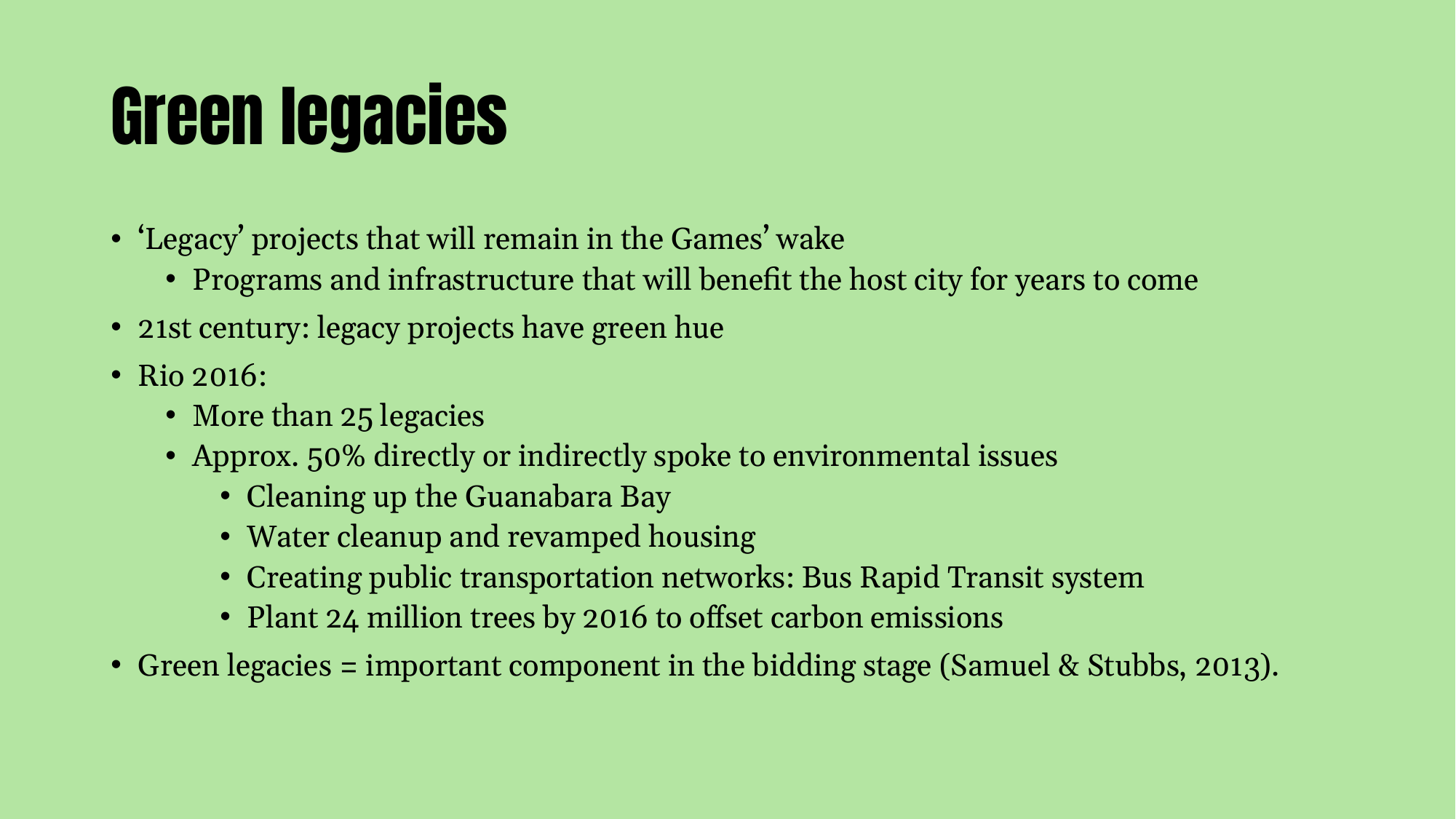

# Green legacies
‘Legacy’ projects that will remain in the Games’ wake
Programs and infrastructure that will benefit the host city for years to come
21st century: legacy projects have green hue
Rio 2016:
More than 25 legacies
Approx. 50% directly or indirectly spoke to environmental issues
Cleaning up the Guanabara Bay
Water cleanup and revamped housing
Creating public transportation networks: Bus Rapid Transit system
Plant 24 million trees by 2016 to offset carbon emissions
Green legacies = important component in the bidding stage (Samuel & Stubbs, 2013).